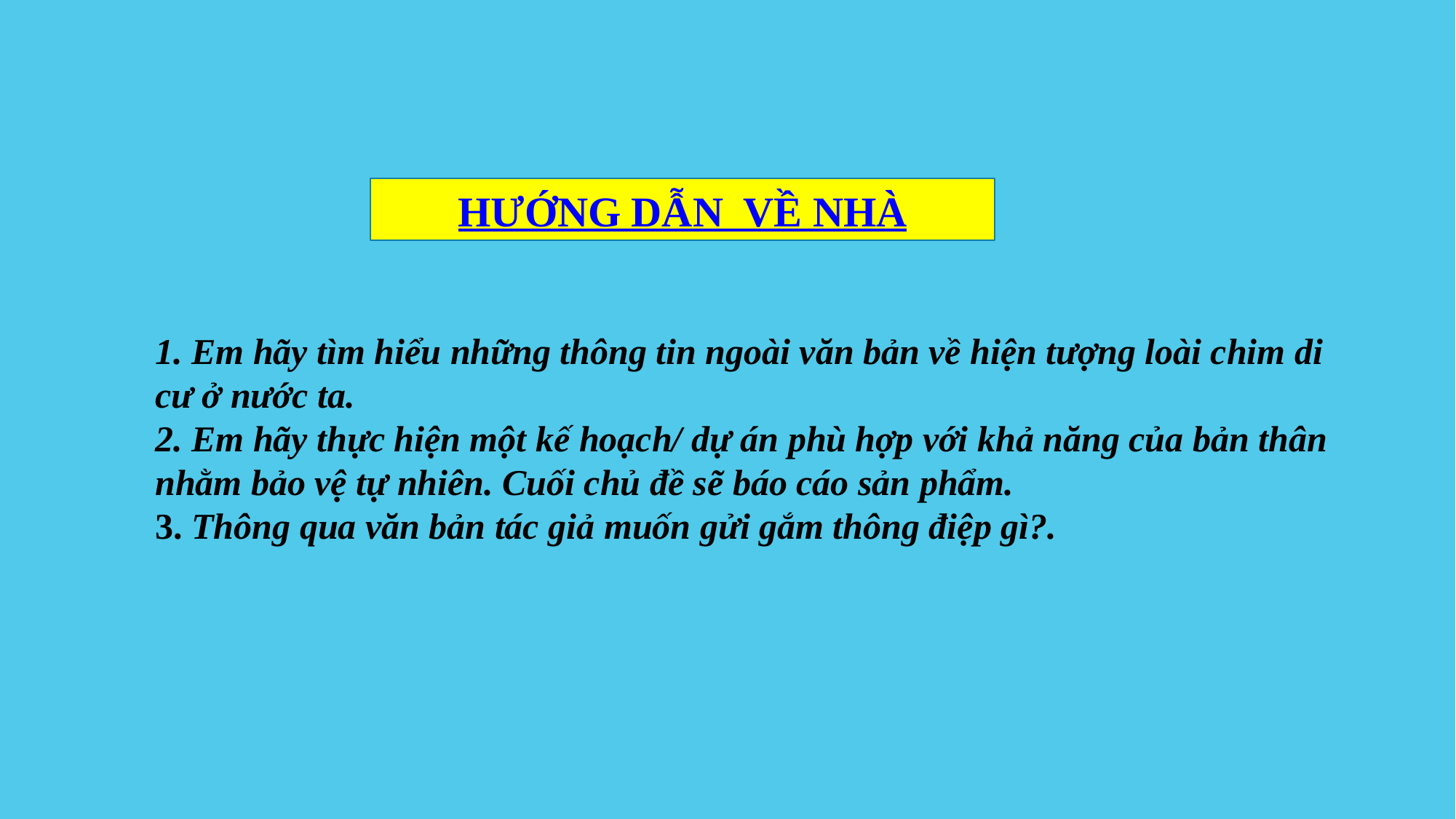

HƯỚNG DẪN  VỀ NHÀ
1. Em hãy tìm hiểu những thông tin ngoài văn bản về hiện tượng loài chim di cư ở nước ta.
2. Em hãy thực hiện một kế hoạch/ dự án phù hợp với khả năng của bản thân nhằm bảo vệ tự nhiên. Cuối chủ đề sẽ báo cáo sản phẩm.
3. Thông qua văn bản tác giả muốn gửi gắm thông điệp gì?.